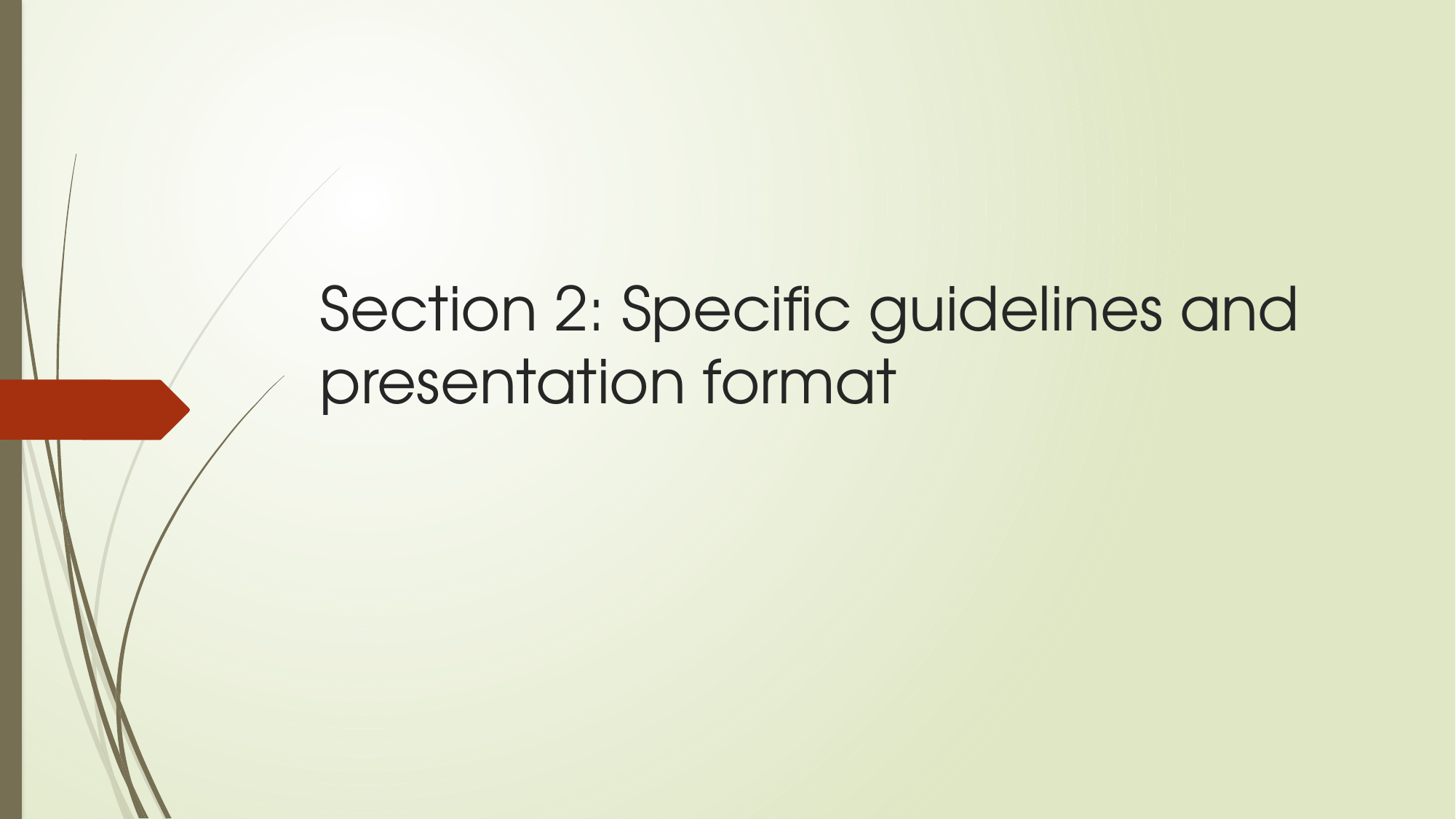

# Section 2: Specific guidelines and presentation format